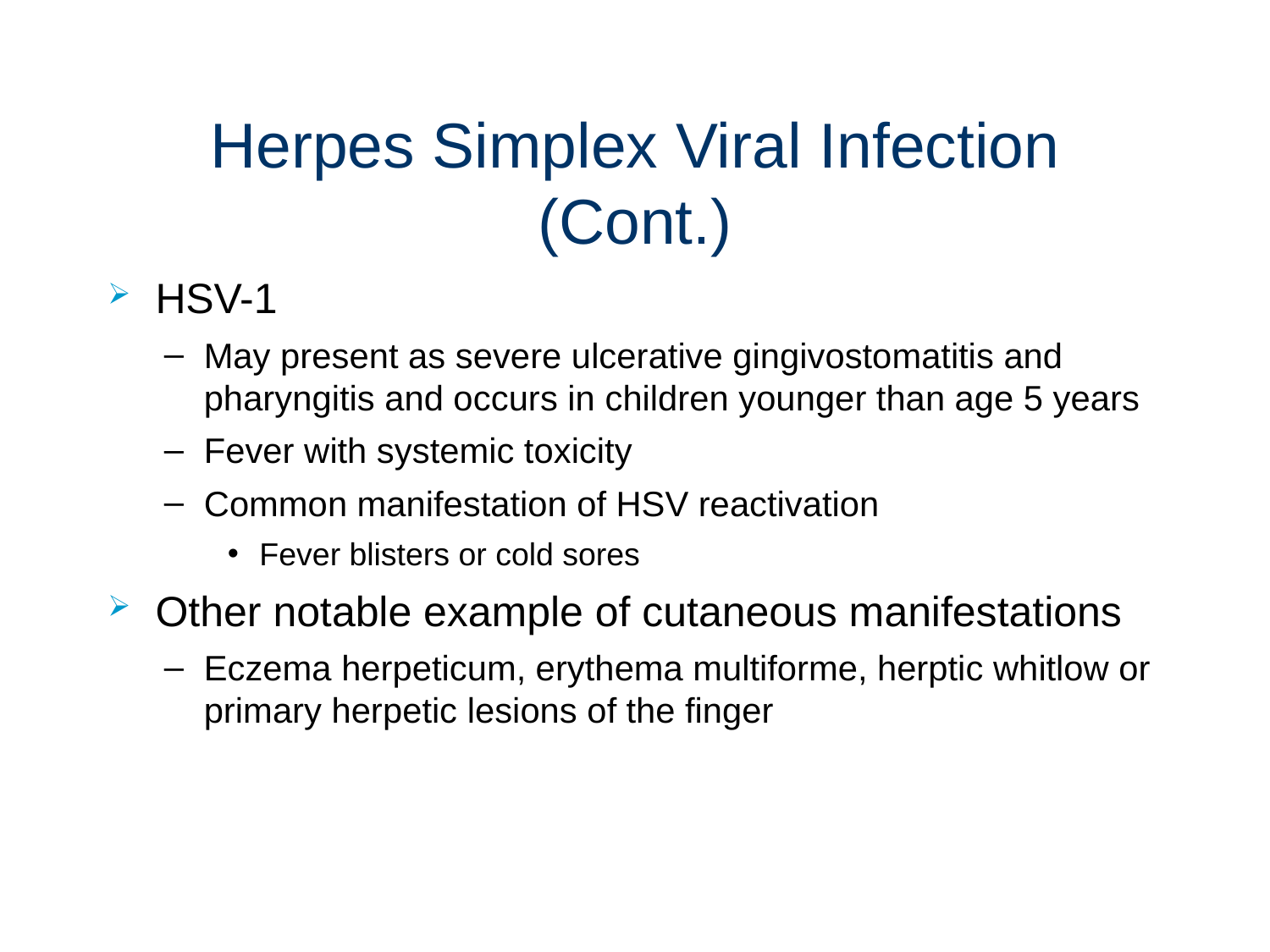

# Herpes Simplex Viral Infection (Cont.)
HSV-1
May present as severe ulcerative gingivostomatitis and pharyngitis and occurs in children younger than age 5 years
Fever with systemic toxicity
Common manifestation of HSV reactivation
Fever blisters or cold sores
Other notable example of cutaneous manifestations
Eczema herpeticum, erythema multiforme, herptic whitlow or primary herpetic lesions of the finger